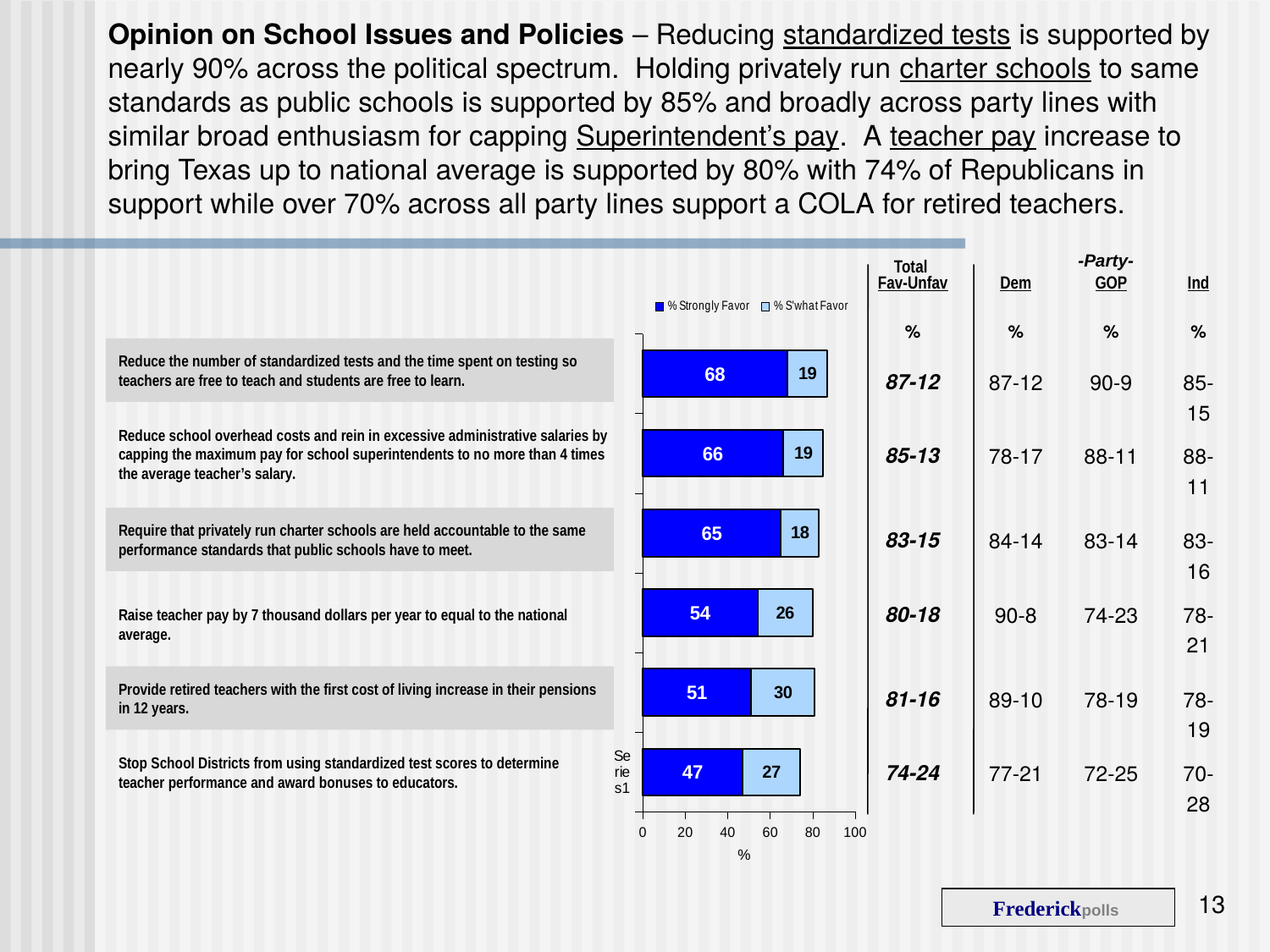

# Opinion on School Issues and Policies – Reducing standardized tests is supported by nearly 90% across the political spectrum.  Holding privately run charter schools to same standards as public schools is supported by 85% and broadly across party lines with similar broad enthusiasm for capping Superintendent’s pay.  A teacher pay increase to bring Texas up to national average is supported by 80% with 74% of Republicans in support while over 70% across all party lines support a COLA for retired teachers.
-Party-
| Total Fav-Unfav | Dem | GOP | Ind |
| --- | --- | --- | --- |
| % | % | % | % |
| 87-12 | 87-12 | 90-9 | 85-15 |
| 85-13 | 78-17 | 88-11 | 88-11 |
| 83-15 | 84-14 | 83-14 | 83-16 |
| 80-18 | 90-8 | 74-23 | 78-21 |
| 81-16 | 89-10 | 78-19 | 78-19 |
| 74-24 | 77-21 | 72-25 | 70-28 |

### Chart

| Category | % Strongly Favor | % S'what Favor |
|---|---|---|
|  | 47.0 | 27.0 |
|  | 51.0 | 30.0 |
|  | 54.0 | 26.0 |
|  | 65.0 | 18.0 |
|  | 66.0 | 19.0 |
|  | 68.0 | 19.0 |
Reduce the number of standardized tests and the time spent on testing so teachers are free to teach and students are free to learn.
Reduce school overhead costs and rein in excessive administrative salaries by capping the maximum pay for school superintendents to no more than 4 times the average teacher’s salary.
Require that privately run charter schools are held accountable to the same performance standards that public schools have to meet.
Raise teacher pay by 7 thousand dollars per year to equal to the national average.
Provide retired teachers with the first cost of living increase in their pensions in 12 years.
Stop School Districts from using standardized test scores to determine teacher performance and award bonuses to educators.
13